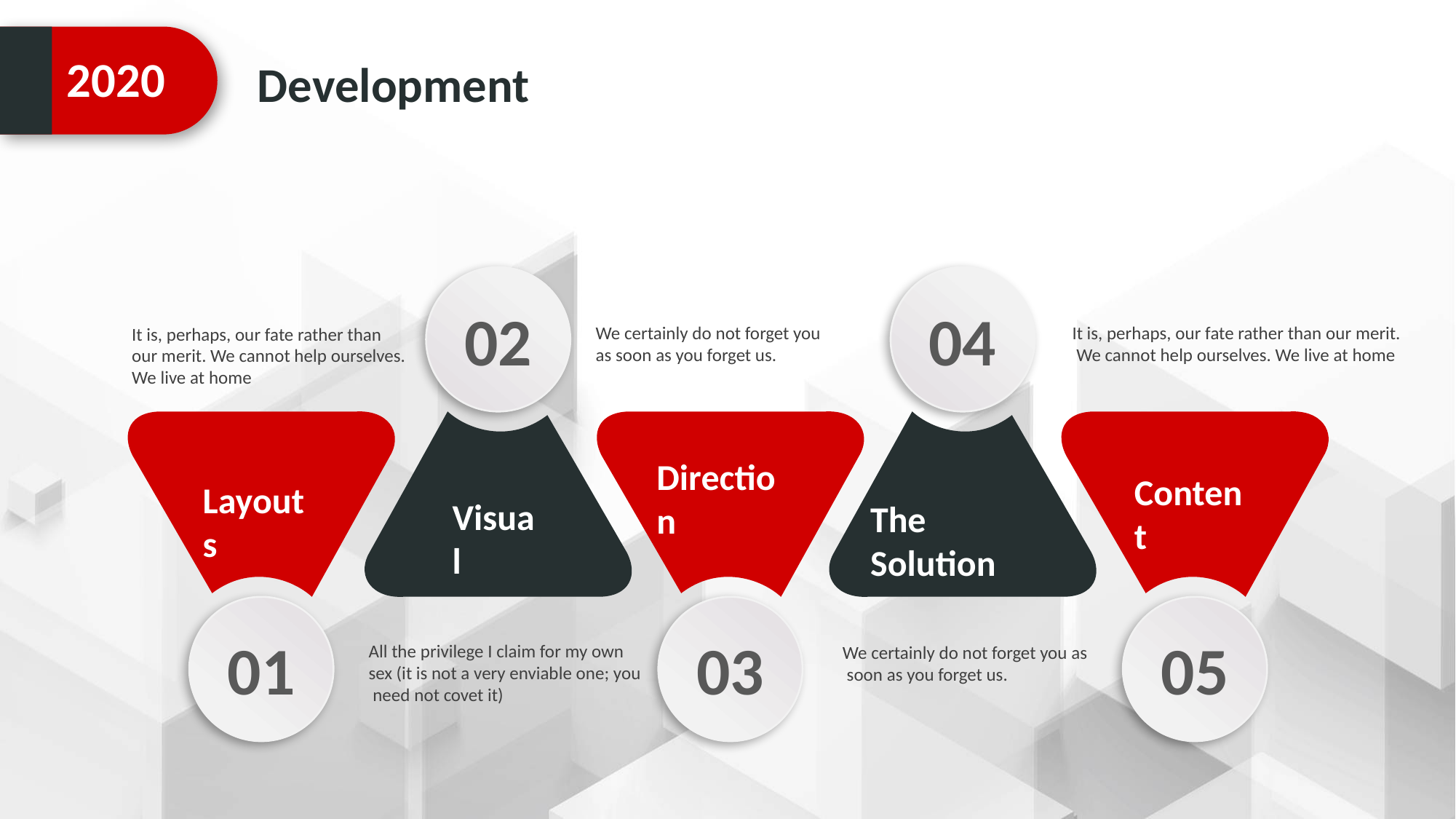

2020
Development

02

04
We certainly do not forget you
as soon as you forget us.
It is, perhaps, our fate rather than our merit.
 We cannot help ourselves. We live at home
It is, perhaps, our fate rather than
our merit. We cannot help ourselves.
We live at home

Layouts

Visual

Direction

The Solution

Content

01

03

05
All the privilege I claim for my own
sex (it is not a very enviable one; you
 need not covet it)
We certainly do not forget you as
 soon as you forget us.